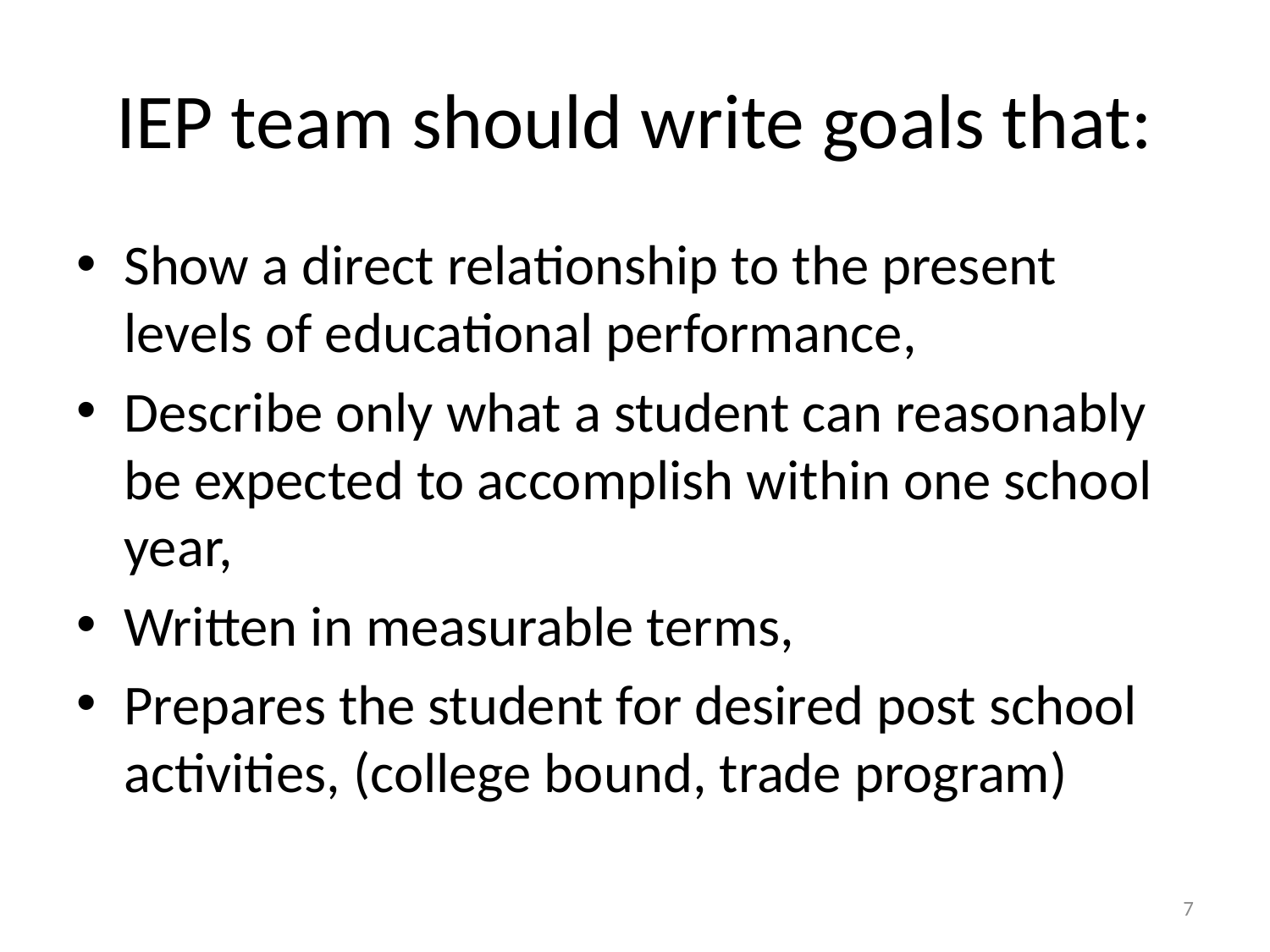

# IEP team should write goals that:
Show a direct relationship to the present levels of educational performance,
Describe only what a student can reasonably be expected to accomplish within one school year,
Written in measurable terms,
Prepares the student for desired post school activities, (college bound, trade program)
7